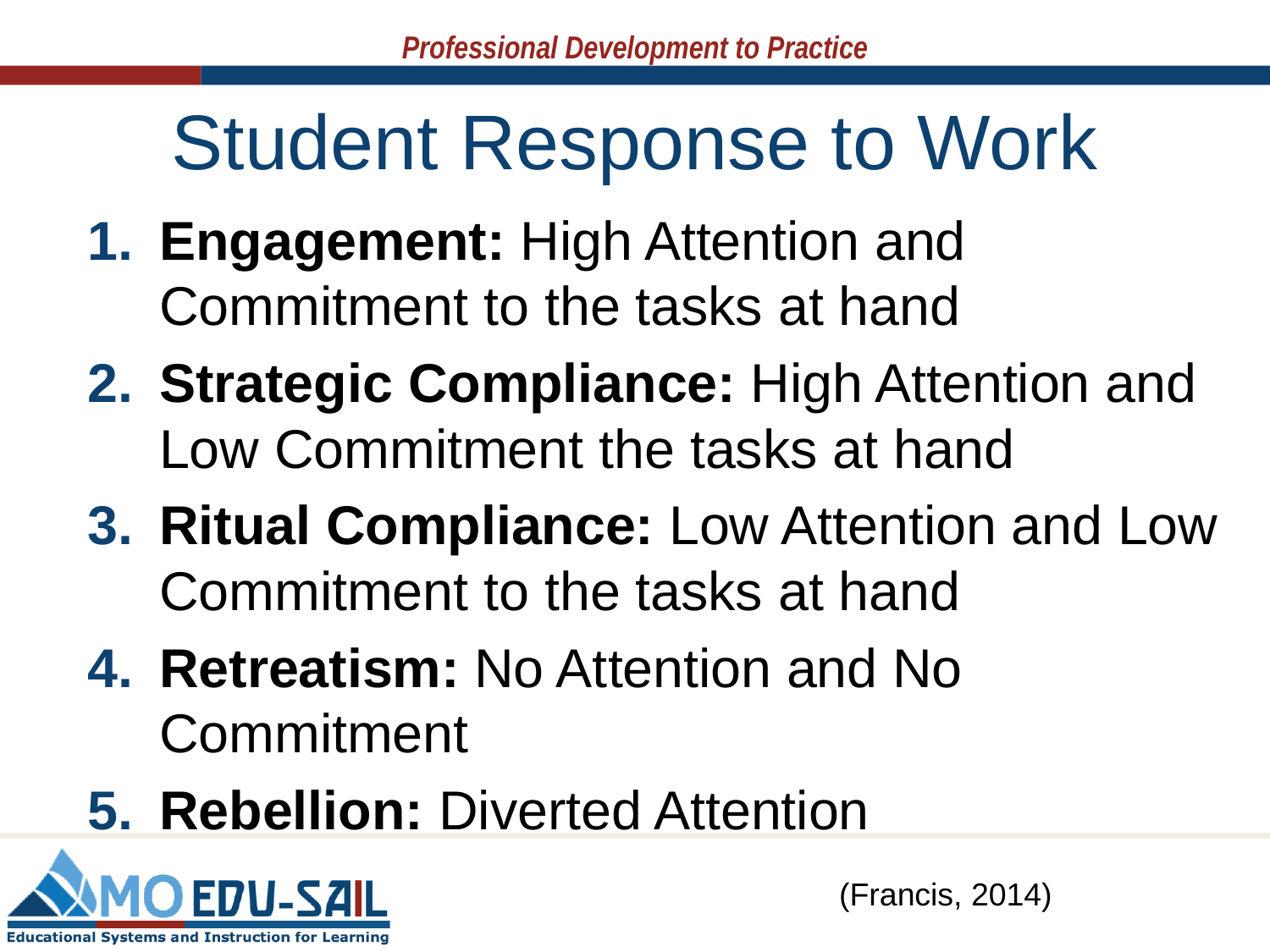

# Student Response to Work
Engagement: High Attention and Commitment to the tasks at hand
Strategic Compliance: High Attention and Low Commitment the tasks at hand
Ritual Compliance: Low Attention and Low Commitment to the tasks at hand
Retreatism: No Attention and No Commitment
Rebellion: Diverted Attention
(Francis, 2014)